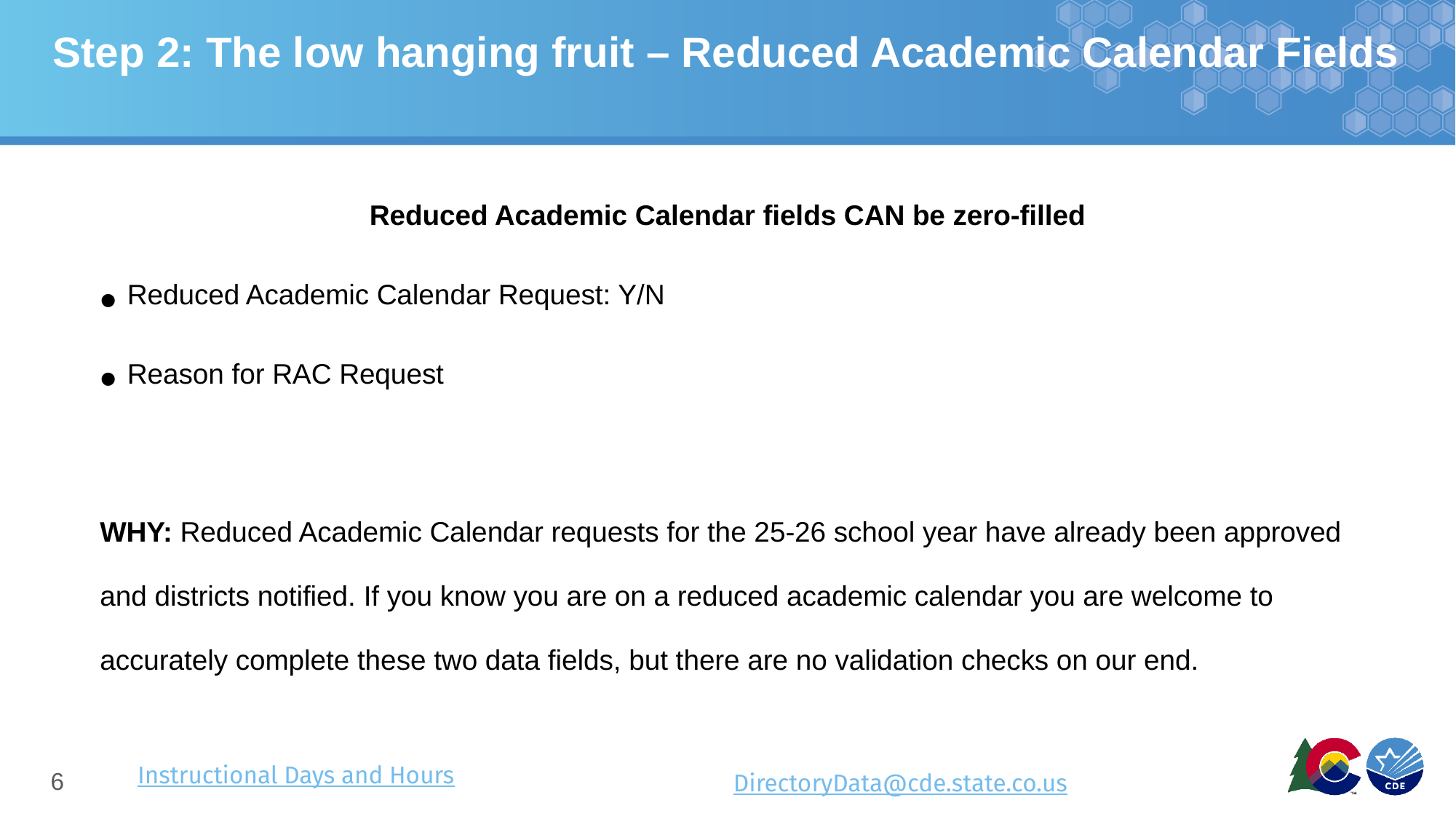

# Step 2: The low hanging fruit – Reduced Academic Calendar Fields
Reduced Academic Calendar fields CAN be zero-filled
Reduced Academic Calendar Request: Y/N
Reason for RAC Request

WHY: Reduced Academic Calendar requests for the 25-26 school year have already been approved and districts notified. If you know you are on a reduced academic calendar you are welcome to accurately complete these two data fields, but there are no validation checks on our end.
Instructional Days and Hours
DirectoryData@cde.state.co.us
6